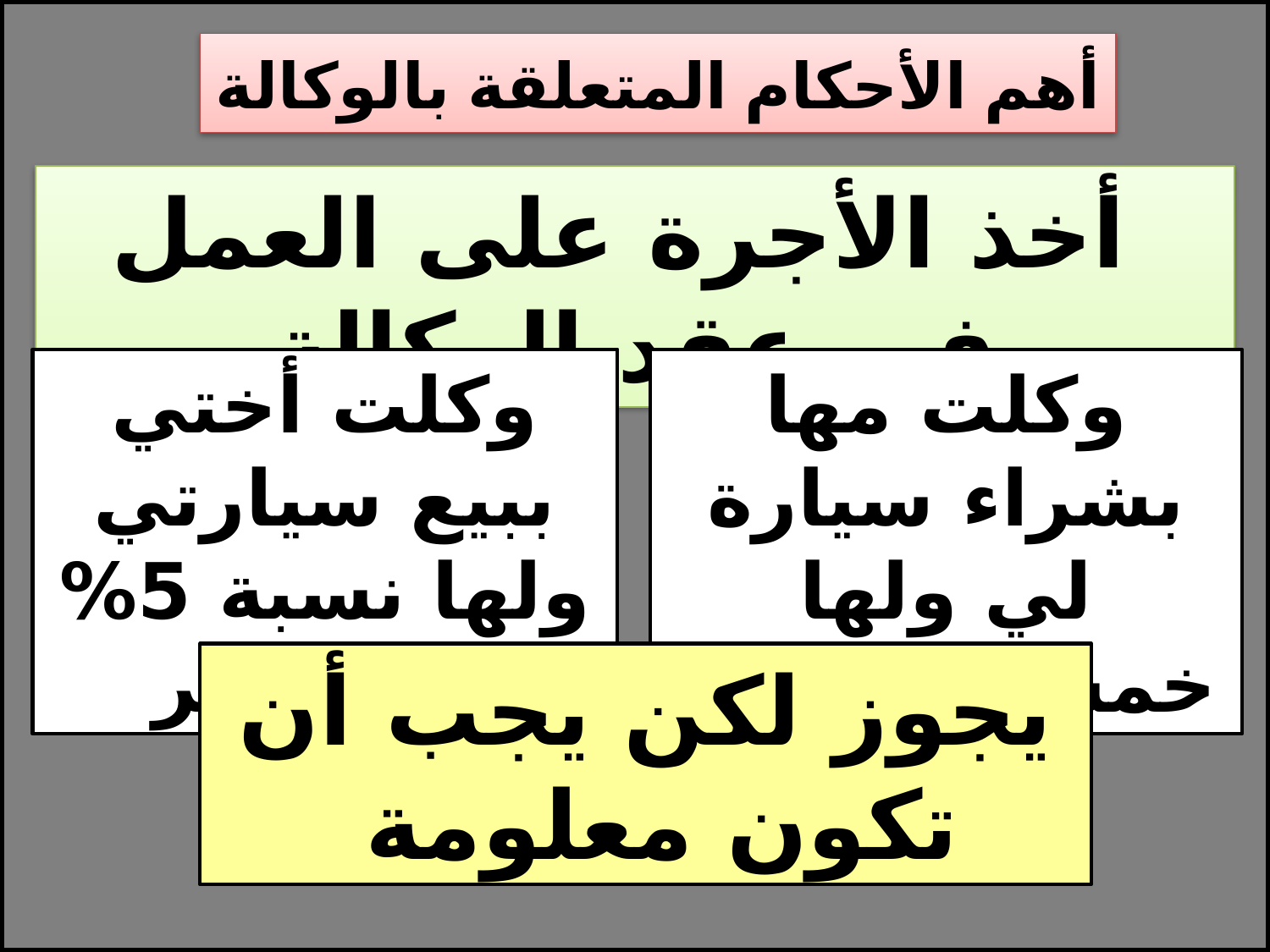

أهم الأحكام المتعلقة بالوكالة
 أخذ الأجرة على العمل في عقد الوكالة
وكلت أختي ببيع سيارتي ولها نسبة 5% من السعر
وكلت مها بشراء سيارة لي ولها خمسمائة ريال
يجوز لكن يجب أن تكون معلومة